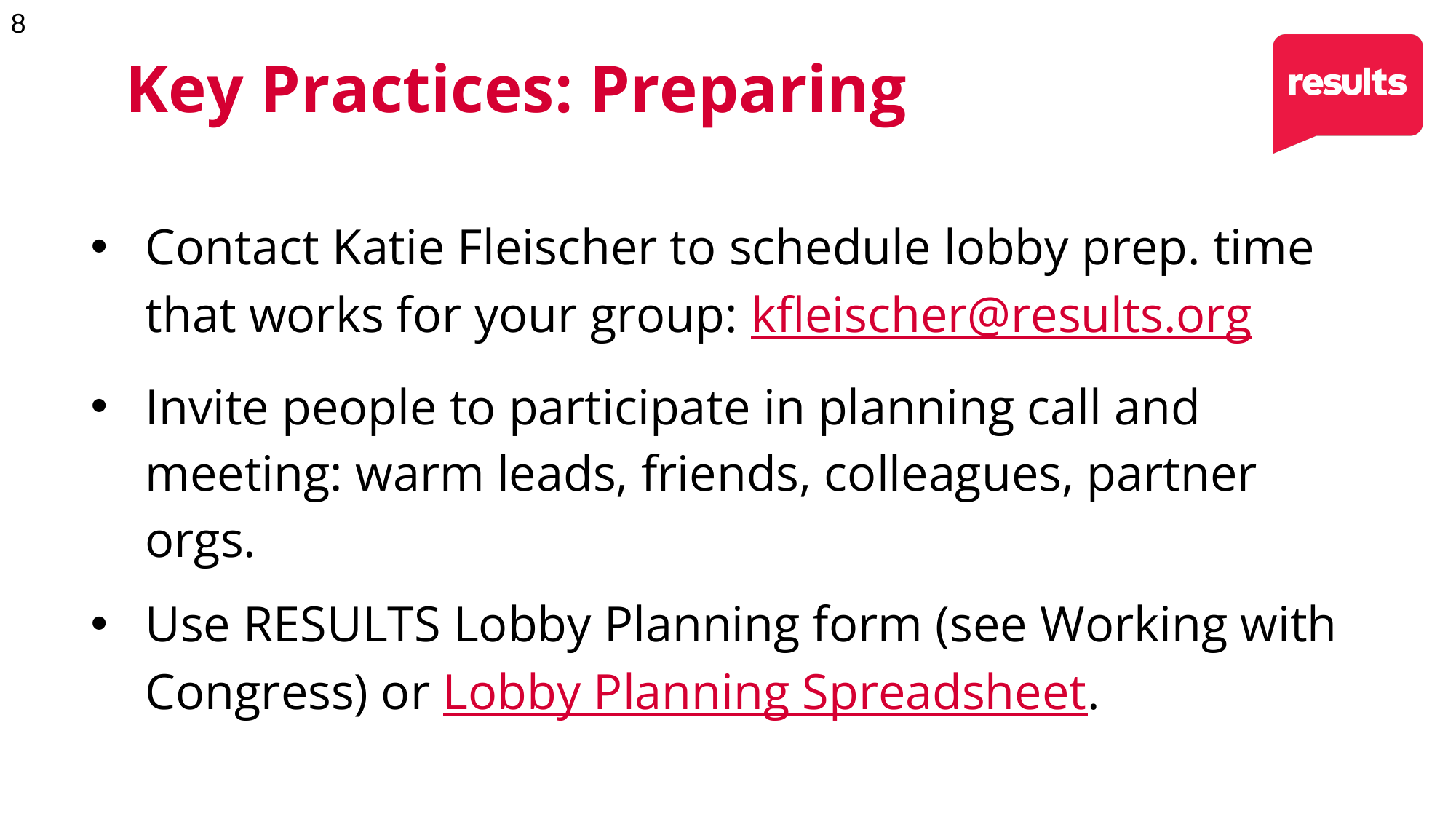

Key Practices: Preparing
Contact Katie Fleischer to schedule lobby prep. time that works for your group: kfleischer@results.org
Invite people to participate in planning call and meeting: warm leads, friends, colleagues, partner orgs.
Use RESULTS Lobby Planning form (see Working with Congress) or Lobby Planning Spreadsheet.